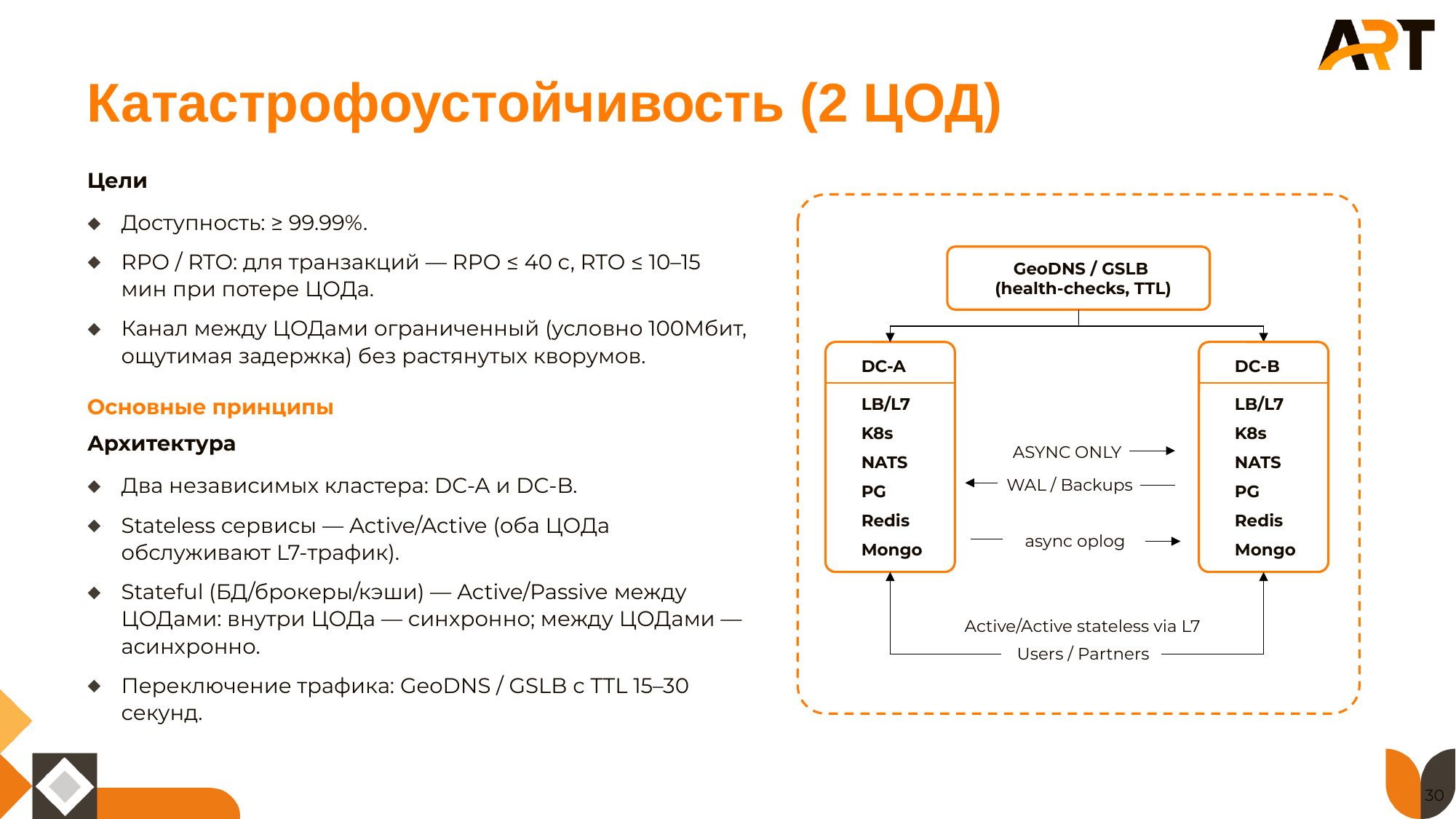

Катастрофоустойчивость (2 ЦОД)
Цели
Доступность: ≥ 99.99%.
RPO / RTO: для транзакций — RPO ≤ 40 с, RTO ≤ 10–15 мин при потере ЦОДа.
Канал между ЦОДами ограниченный (условно 100Мбит, ощутимая задержка) без растянутых кворумов.
Основные принципы
Архитектура
Два независимых кластера: DC-A и DC-B.
Stateless сервисы — Active/Active (оба ЦОДа обслуживают L7-трафик).
Stateful (БД/брокеры/кэши) — Active/Passive между ЦОДами: внутри ЦОДа — синхронно; между ЦОДами — асинхронно.
Переключение трафика: GeoDNS / GSLB с TTL 15–30 секунд.

 GeoDNS / GSLB
  (health-checks, TTL)

DC-A
LB/L7
K8s
NATS
PG
Redis
Mongo

DC-B
LB/L7
K8s
NATS
PG
Redis
Mongo
ASYNC ONLY
WAL / Backups
async oplog
Active/Active stateless via L7
 Users / Partners
30